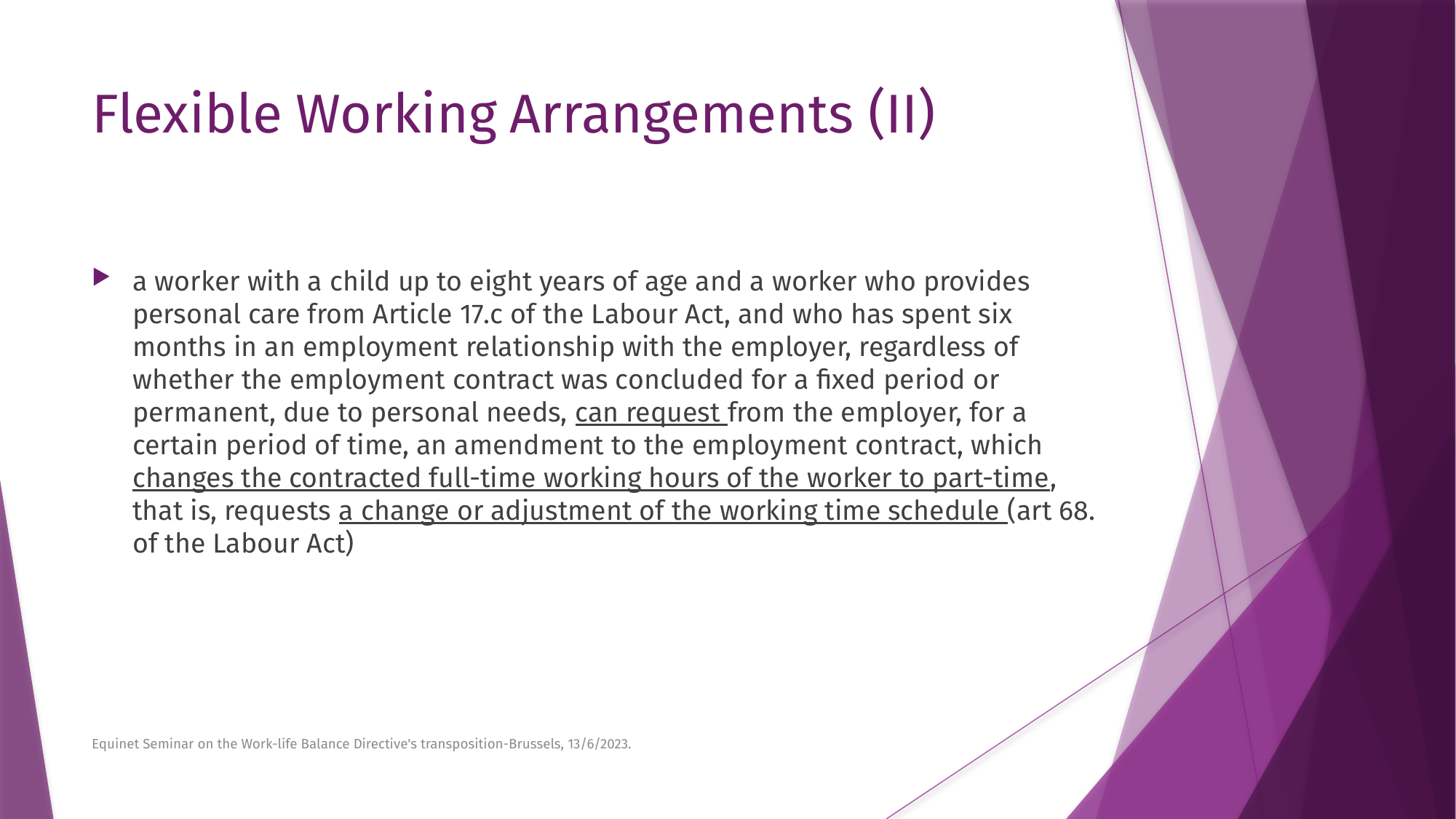

# Flexible Working Arrangements (II)
a worker with a child up to eight years of age and a worker who provides personal care from Article 17.c of the Labour Act, and who has spent six months in an employment relationship with the employer, regardless of whether the employment contract was concluded for a fixed period or permanent, due to personal needs, can request from the employer, for a certain period of time, an amendment to the employment contract, which changes the contracted full-time working hours of the worker to part-time, that is, requests a change or adjustment of the working time schedule (art 68. of the Labour Act)

Equinet Seminar on the Work-life Balance Directive's transposition-Brussels, 13/6/2023.